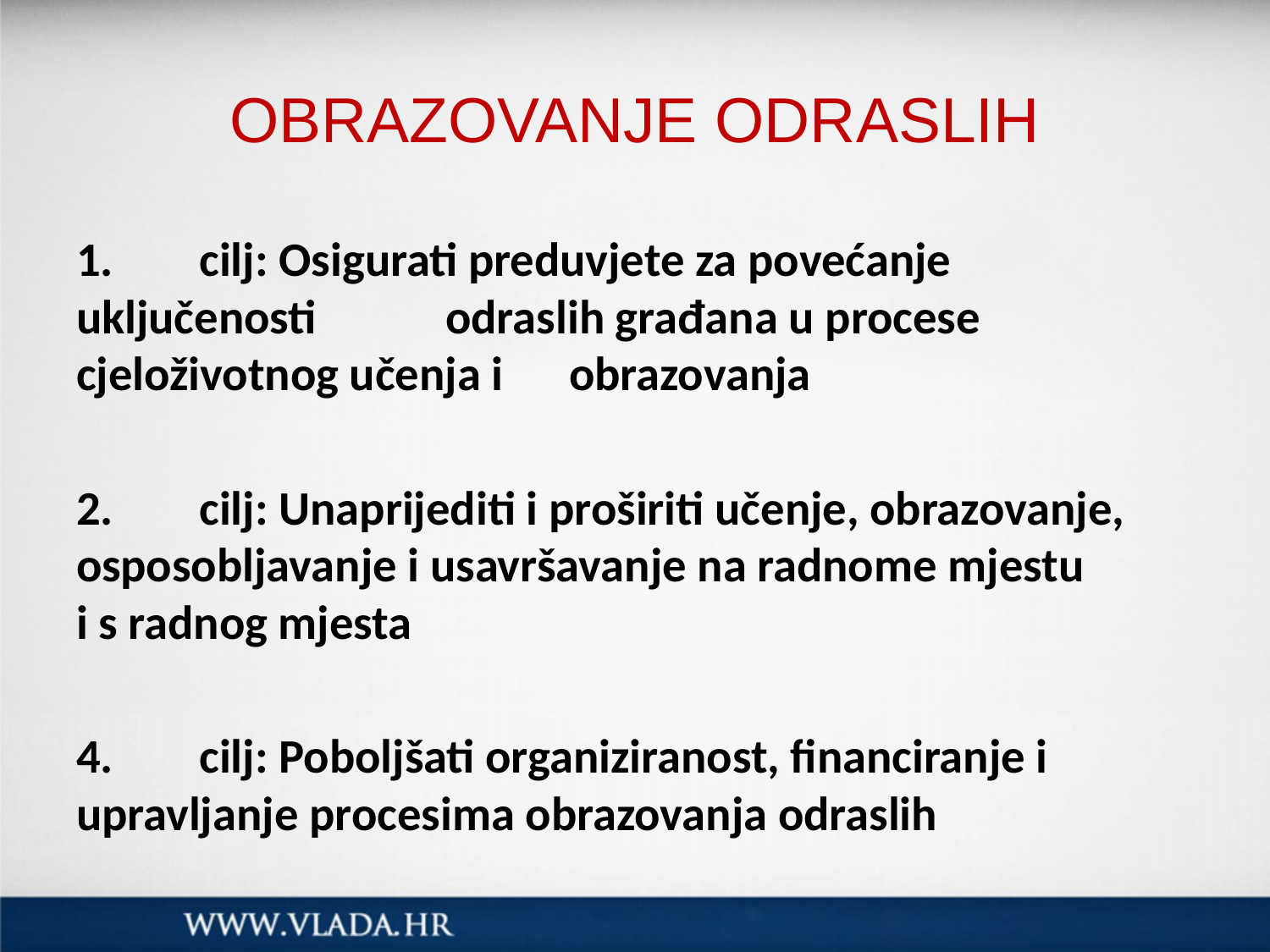

# OBRAZOVANJE ODRASLIH
1. 	cilj: Osigurati preduvjete za povećanje uključenosti 	odraslih građana u procese cjeloživotnog učenja i 	obrazovanja

2. 	cilj: Unaprijediti i proširiti učenje, obrazovanje, 	osposobljavanje i usavršavanje na radnome mjestu 	i s radnog mjesta

4. 	cilj: Poboljšati organiziranost, financiranje i 	upravljanje procesima obrazovanja odraslih